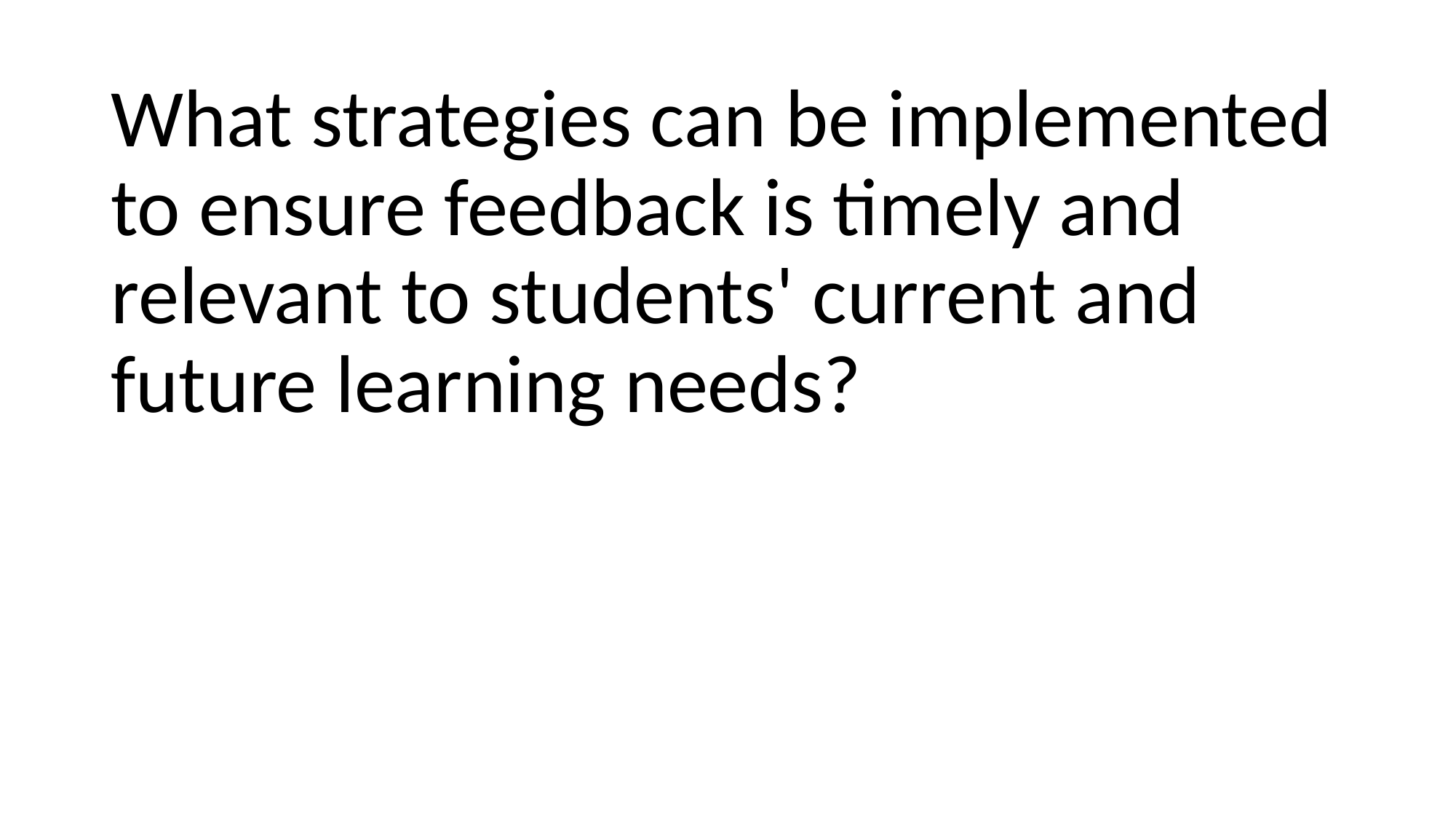

What strategies can be implemented to ensure feedback is timely and relevant to students' current and future learning needs?